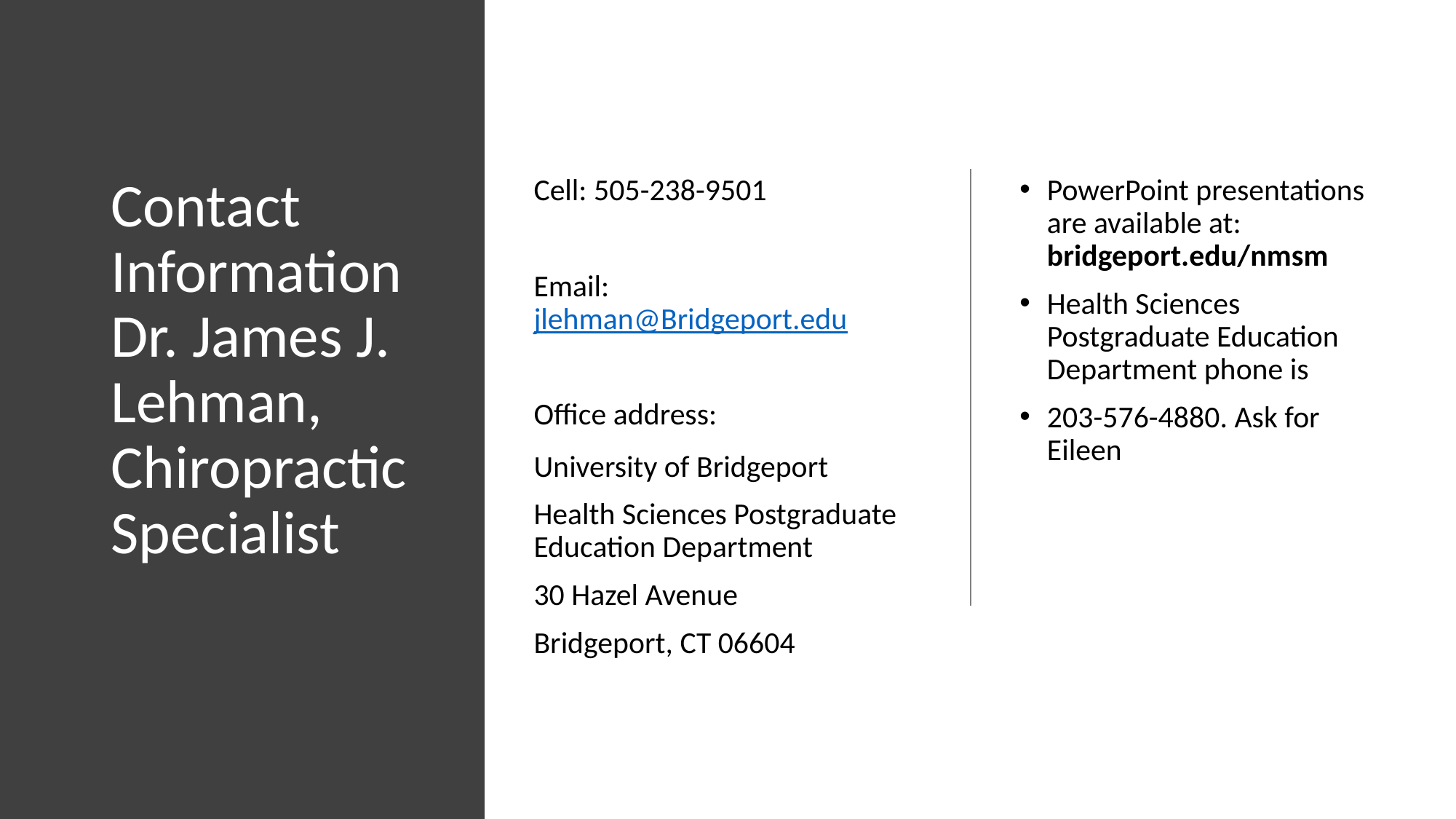

# Contact Information Dr. James J. Lehman, Chiropractic Specialist
Cell: 505-238-9501

Email: jlehman@Bridgeport.edu

Office address:
University of Bridgeport
Health Sciences Postgraduate Education Department
30 Hazel Avenue
Bridgeport, CT 06604
PowerPoint presentations are available at: bridgeport.edu/nmsm
Health Sciences Postgraduate Education Department phone is
203-576-4880. Ask for Eileen